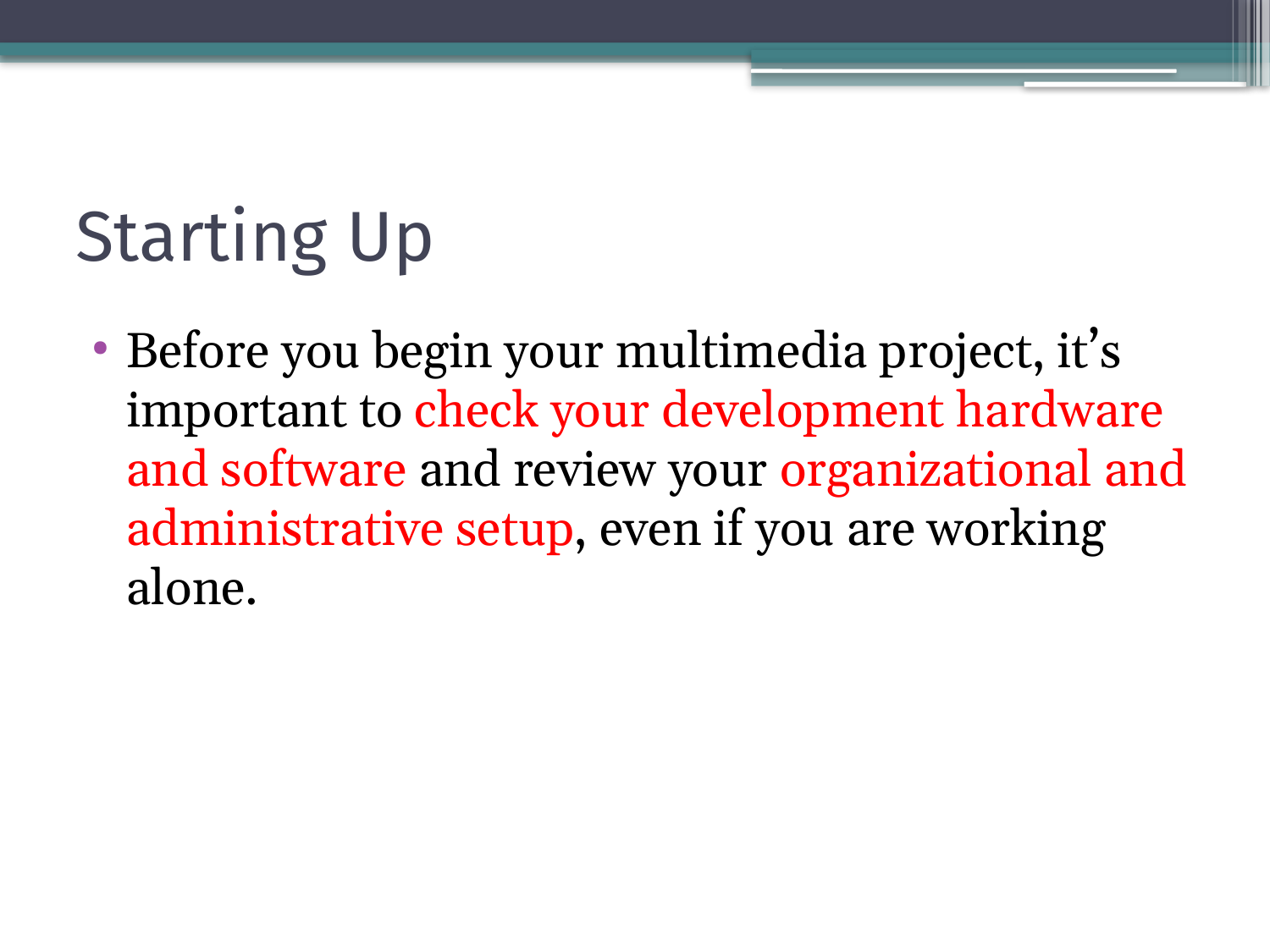

# Starting Up
Before you begin your multimedia project, it’s important to check your development hardware and software and review your organizational and administrative setup, even if you are working alone.